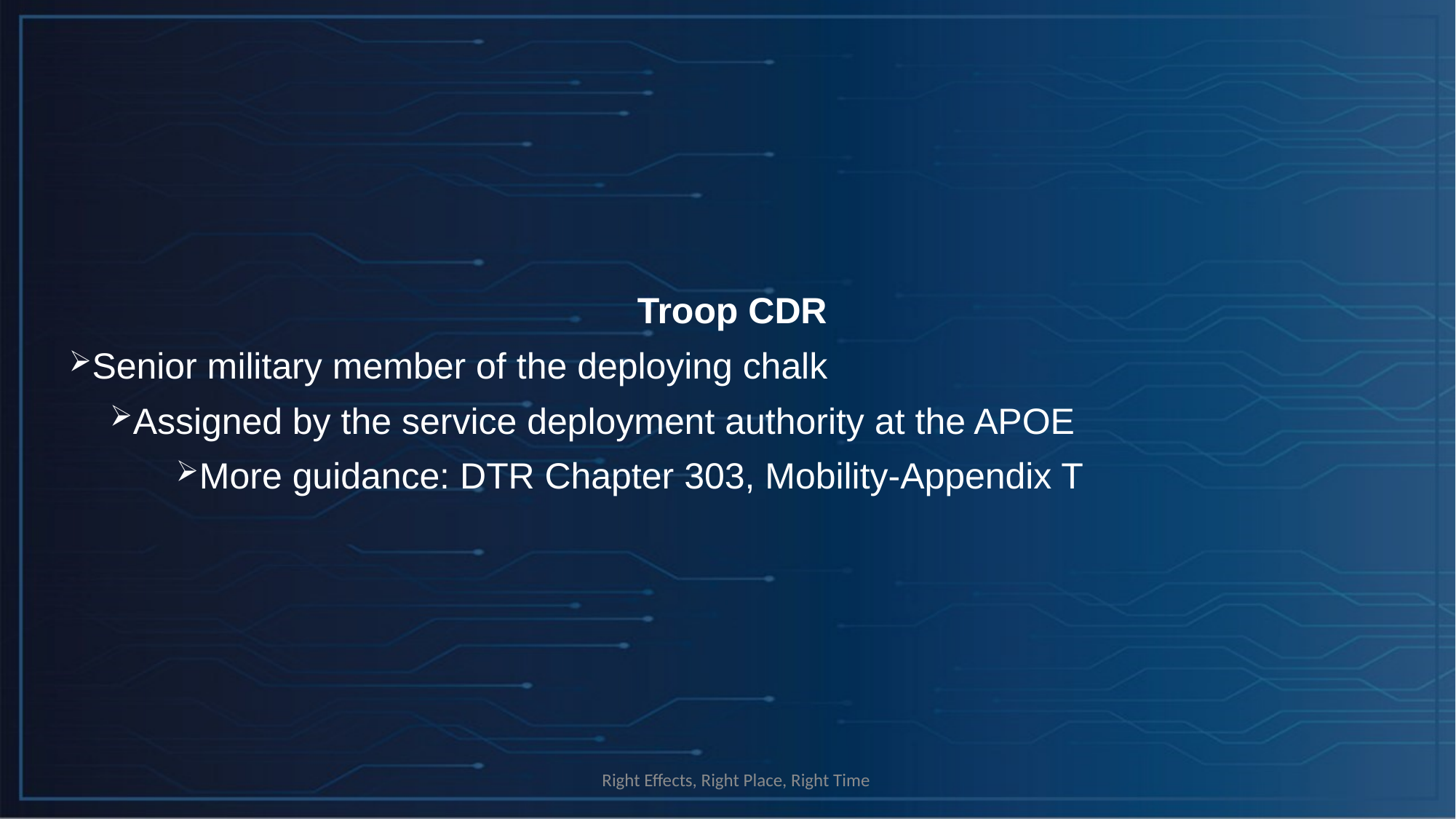

Troop CDR
Senior military member of the deploying chalk
Assigned by the service deployment authority at the APOE
More guidance: DTR Chapter 303, Mobility-Appendix T

Right Effects, Right Place, Right Time